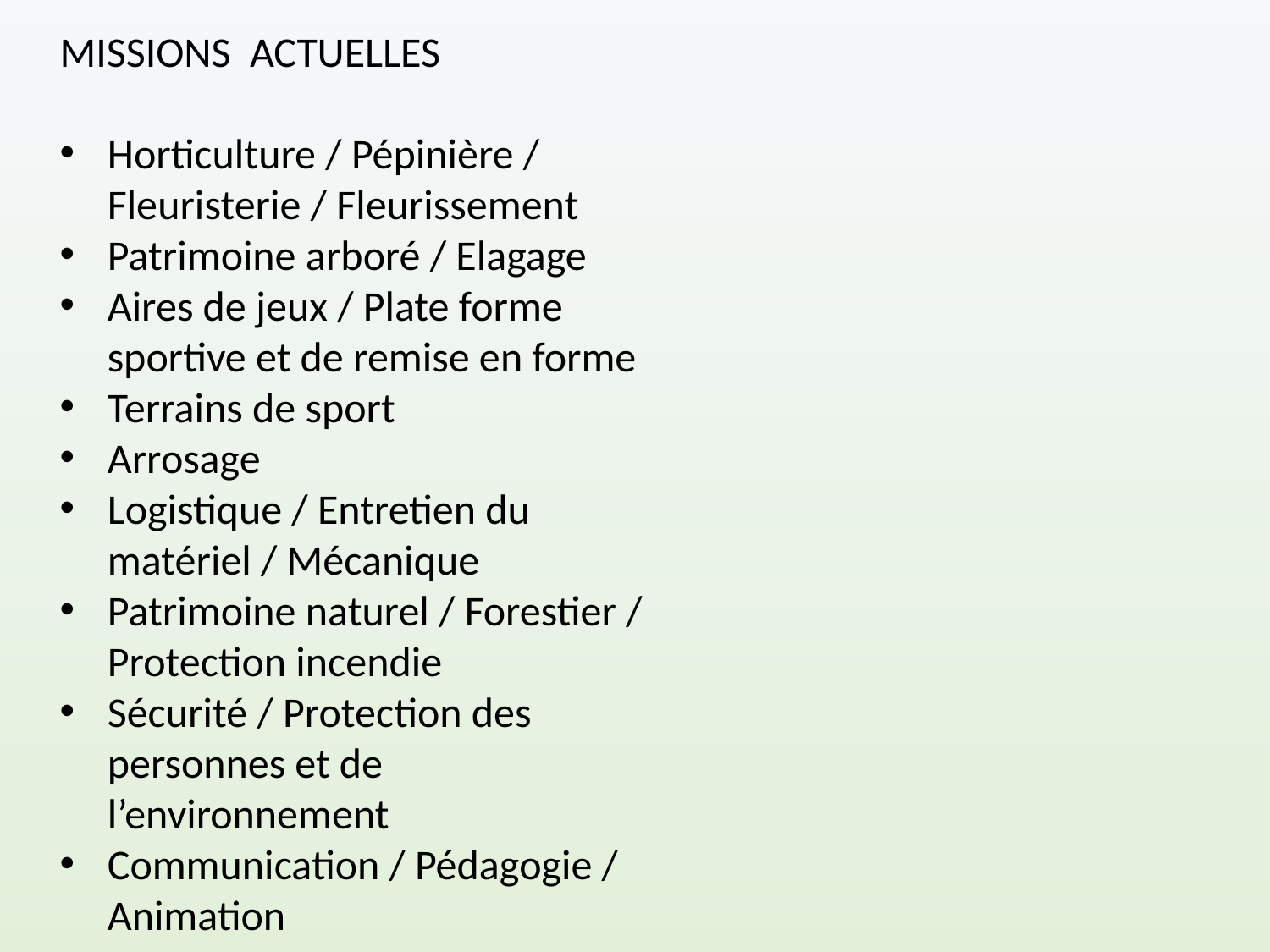

MISSIONS  ACTUELLES

Horticulture / Pépinière / Fleuristerie / Fleurissement
Patrimoine arboré / Elagage
Aires de jeux / Plate forme sportive et de remise en forme
Terrains de sport
Arrosage
Logistique / Entretien du matériel / Mécanique
Patrimoine naturel / Forestier / Protection incendie
Sécurité / Protection des personnes et de l’environnement
Communication / Pédagogie / Animation